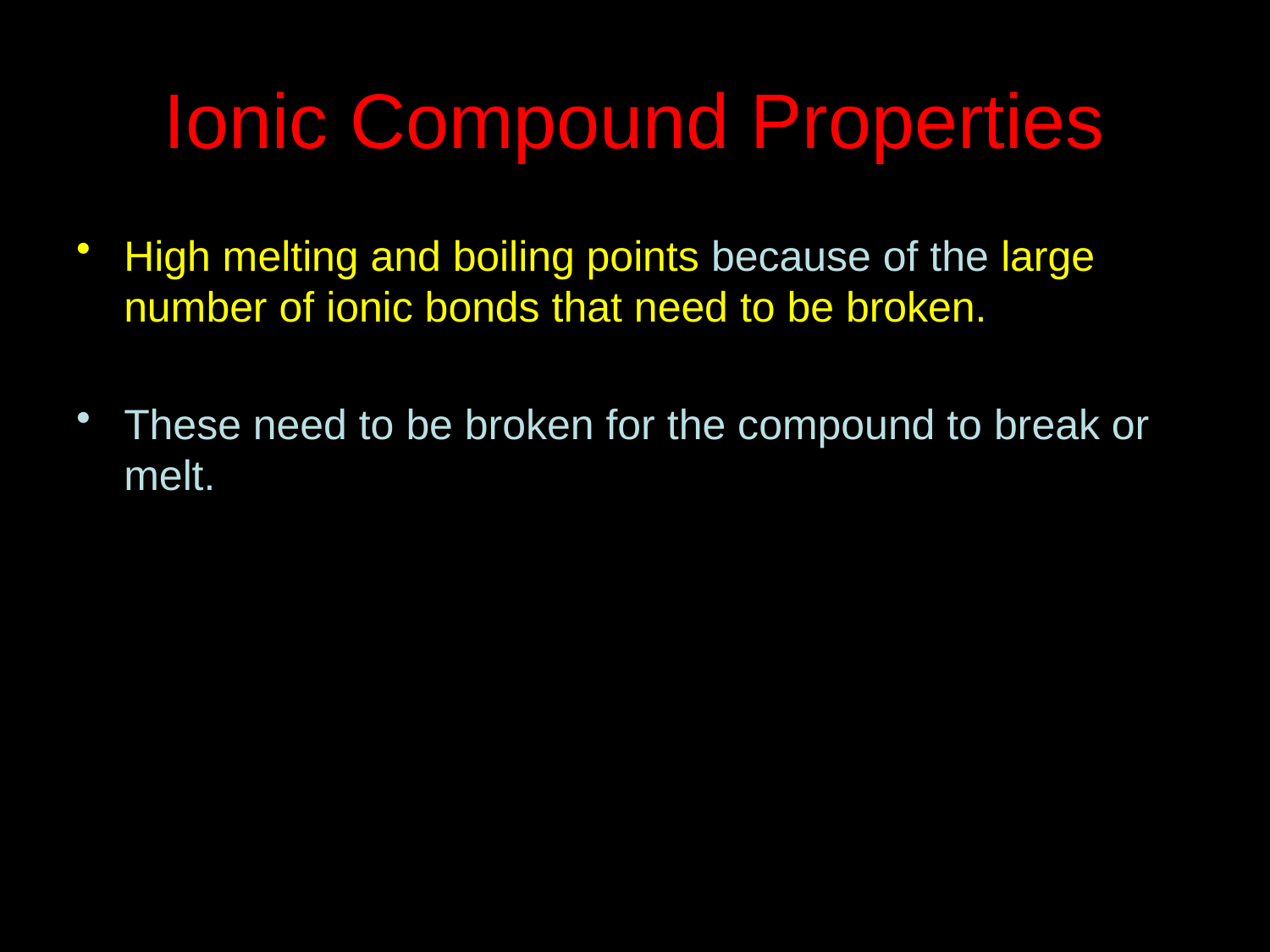

# Ionic Compound Properties
High melting and boiling points because of the large number of ionic bonds that need to be broken.

These need to be broken for the compound to break or melt.